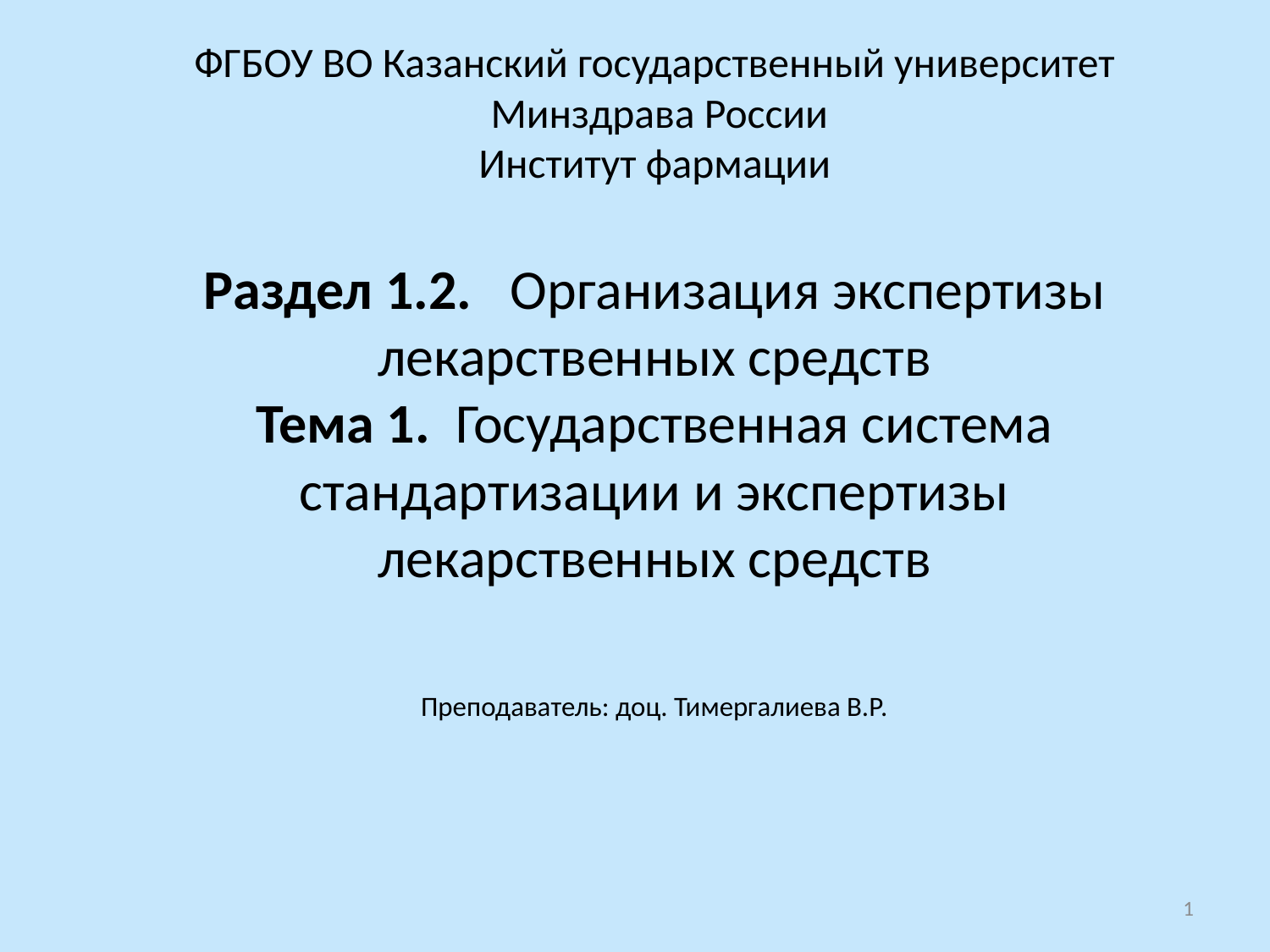

# ФГБОУ ВО Казанский государственный университет Минздрава России Институт фармации Раздел 1.2.   Организация экспертизы лекарственных средств Тема 1.  Государственная система стандартизации и экспертизы лекарственных средств Преподаватель: доц. Тимергалиева В.Р.
1